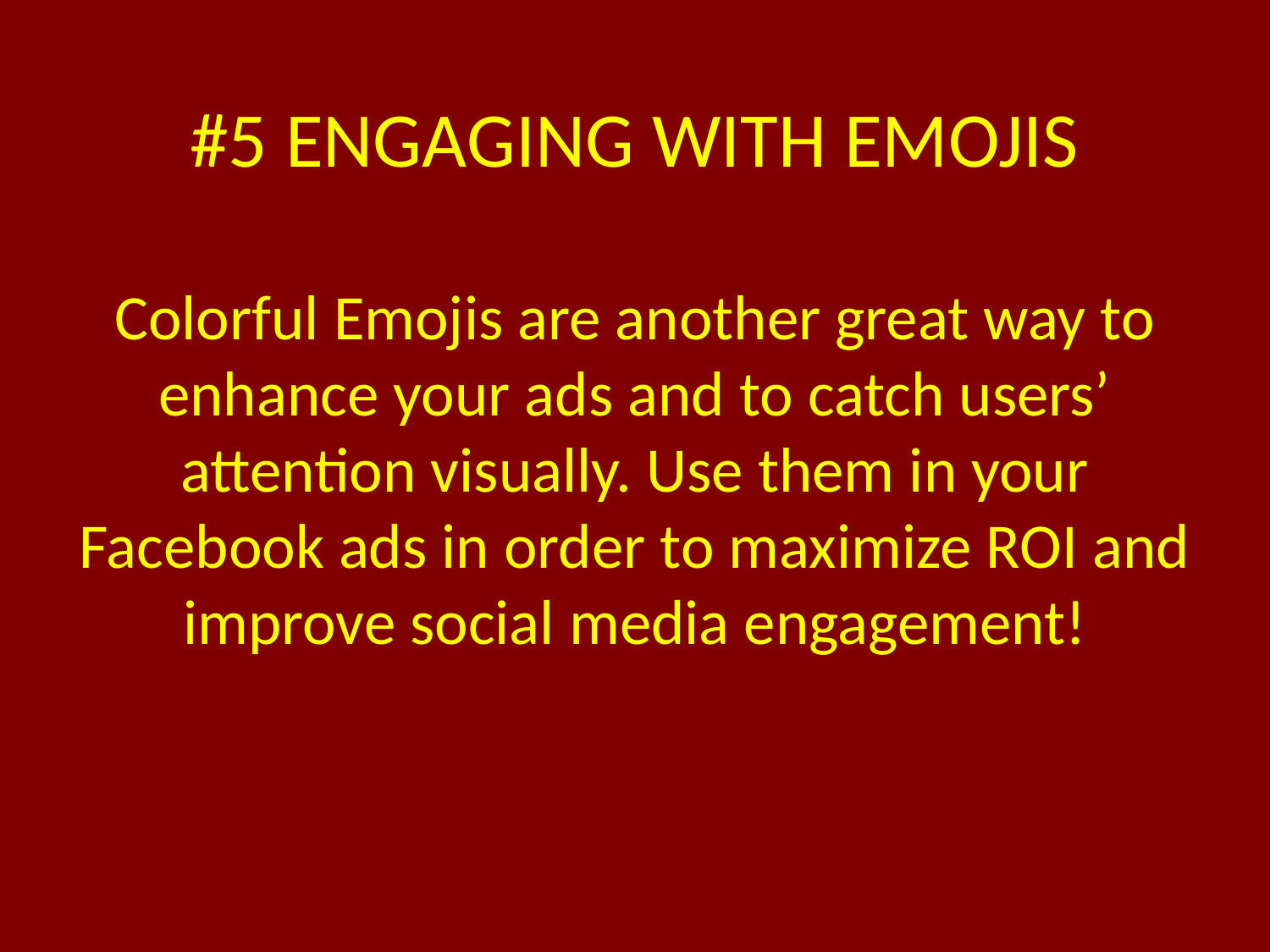

# #5 ENGAGING WITH EMOJIS Colorful Emojis are another great way to enhance your ads and to catch users’ attention visually. Use them in your Facebook ads in order to maximize ROI and improve social media engagement!